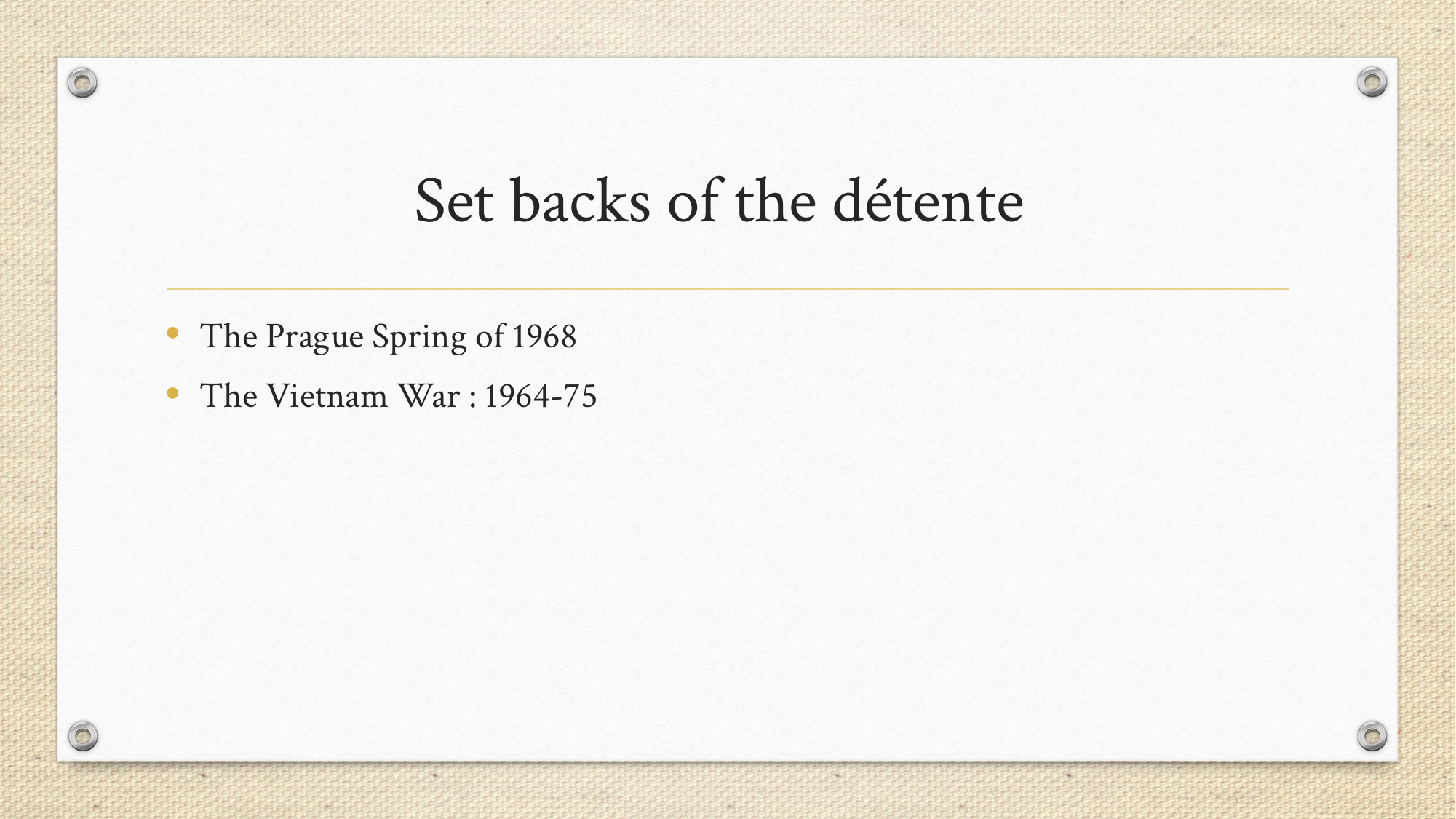

# Set backs of the détente
The Prague Spring of 1968
The Vietnam War : 1964-75